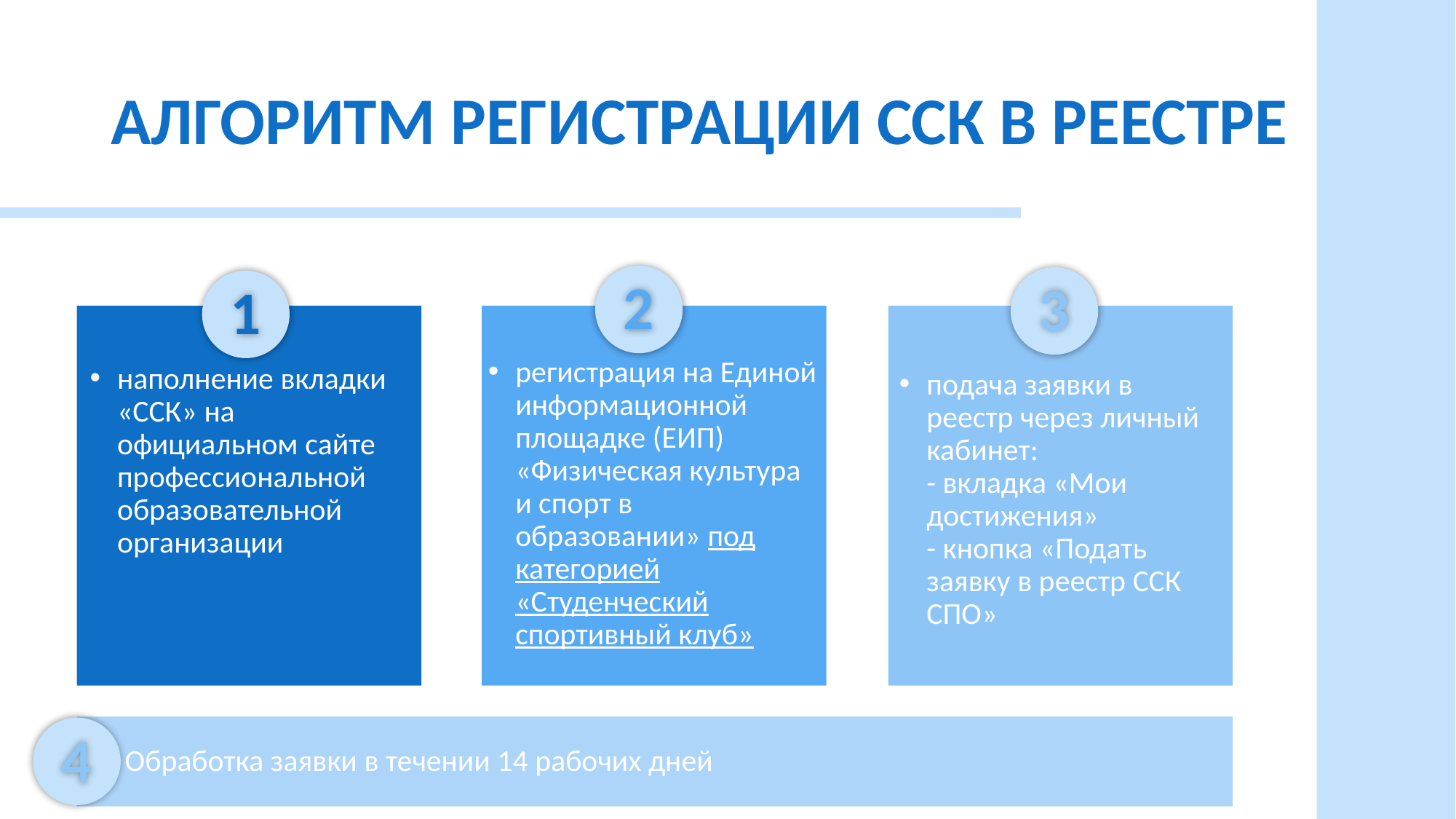

# АЛГОРИТМ РЕГИСТРАЦИИ ССК В РЕЕСТРЕ
2
3

1

регистрация на Единой информационной площадке (ЕИП) «Физическая культура и спорт в образовании» под категорией «Студенческий спортивный клуб»
наполнение вкладки «ССК» на официальном сайте профессиональной образовательной организации
подача заявки в реестр через личный кабинет:
- вкладка «Мои достижения»
- кнопка «Подать заявку в реестр ССК СПО»
4
      Обработка заявки в течении 14 рабочих дней